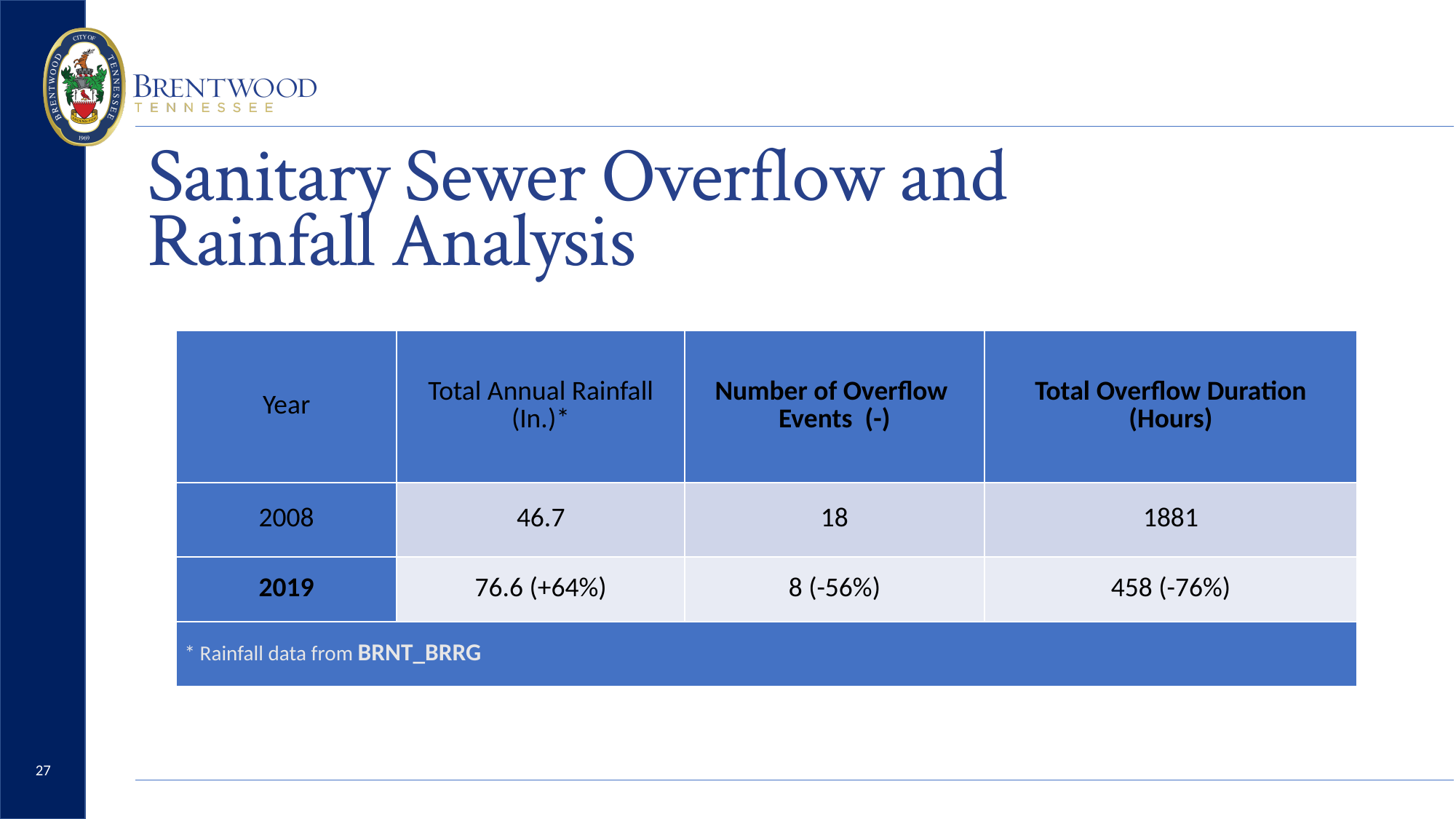

Sanitary Sewer Overflow and
Rainfall Analysis
| Year | Total Annual Rainfall (In.)\* | Number of Overflow Events (-) | Total Overflow Duration (Hours) |
| --- | --- | --- | --- |
| 2008 | 46.7 | 18 | 1881 |
| 2019 | 76.6 (+64%) | 8 (-56%) | 458 (-76%) |
| \* Rainfall data from BRNT\_BRRG |  |  |  |
27